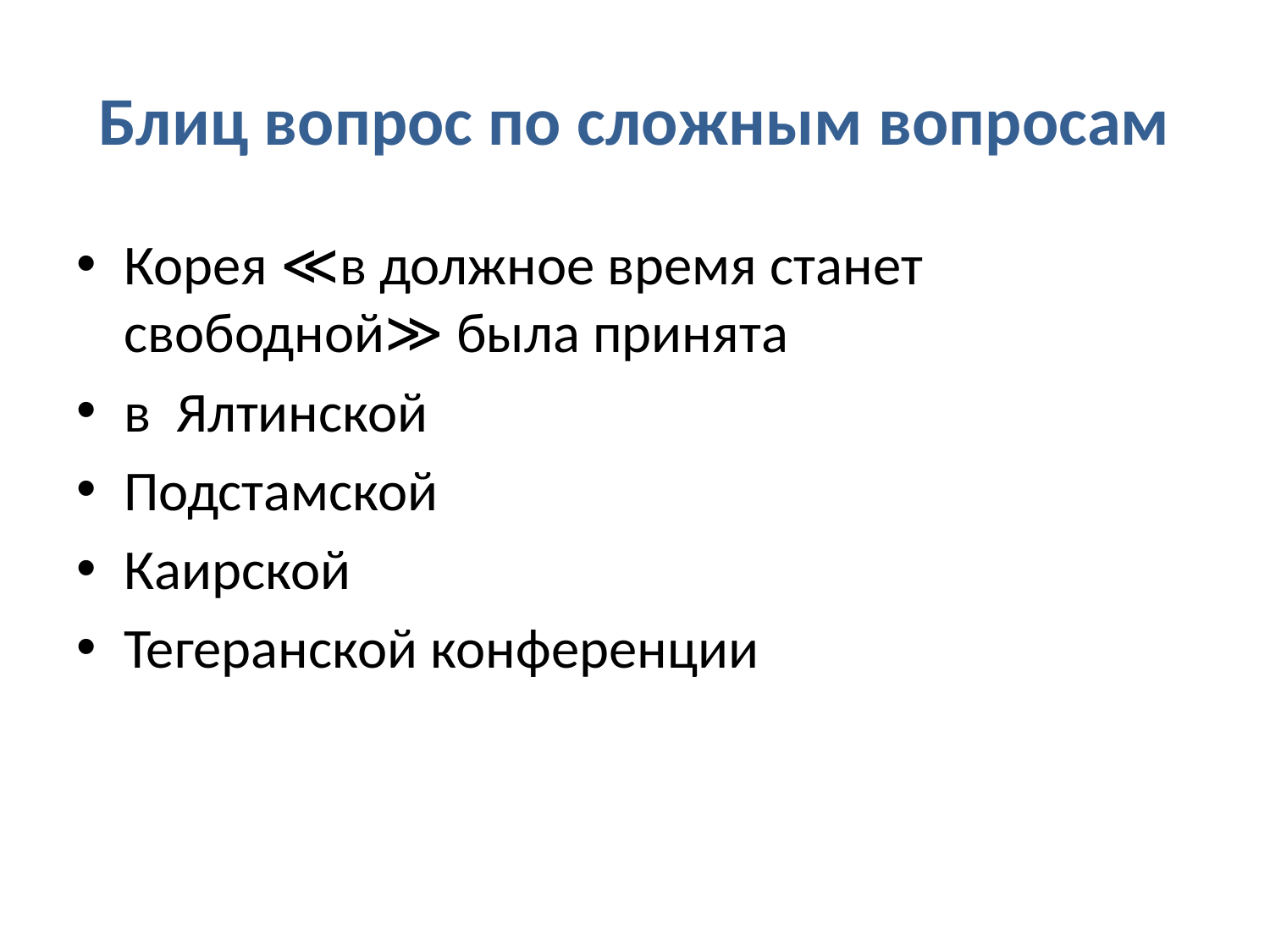

# Блиц вопрос по сложным вопросам
Корея ≪в должное время станет свободной≫ была принята
в  Ялтинской
Подстамской
Каирской
Тегеранской конференции